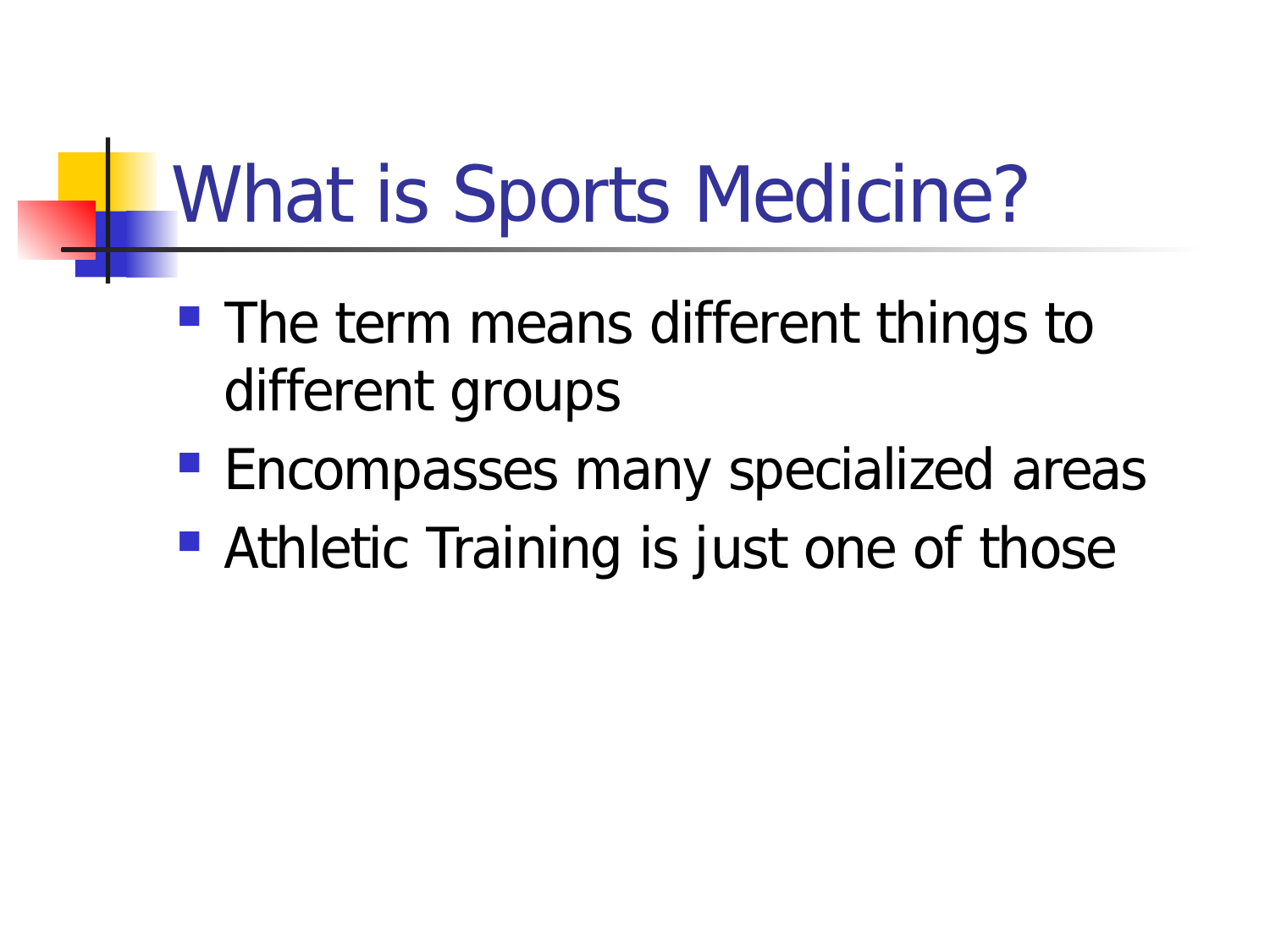

# What is Sports Medicine?
The term means different things to different groups
Encompasses many specialized areas
Athletic Training is just one of those